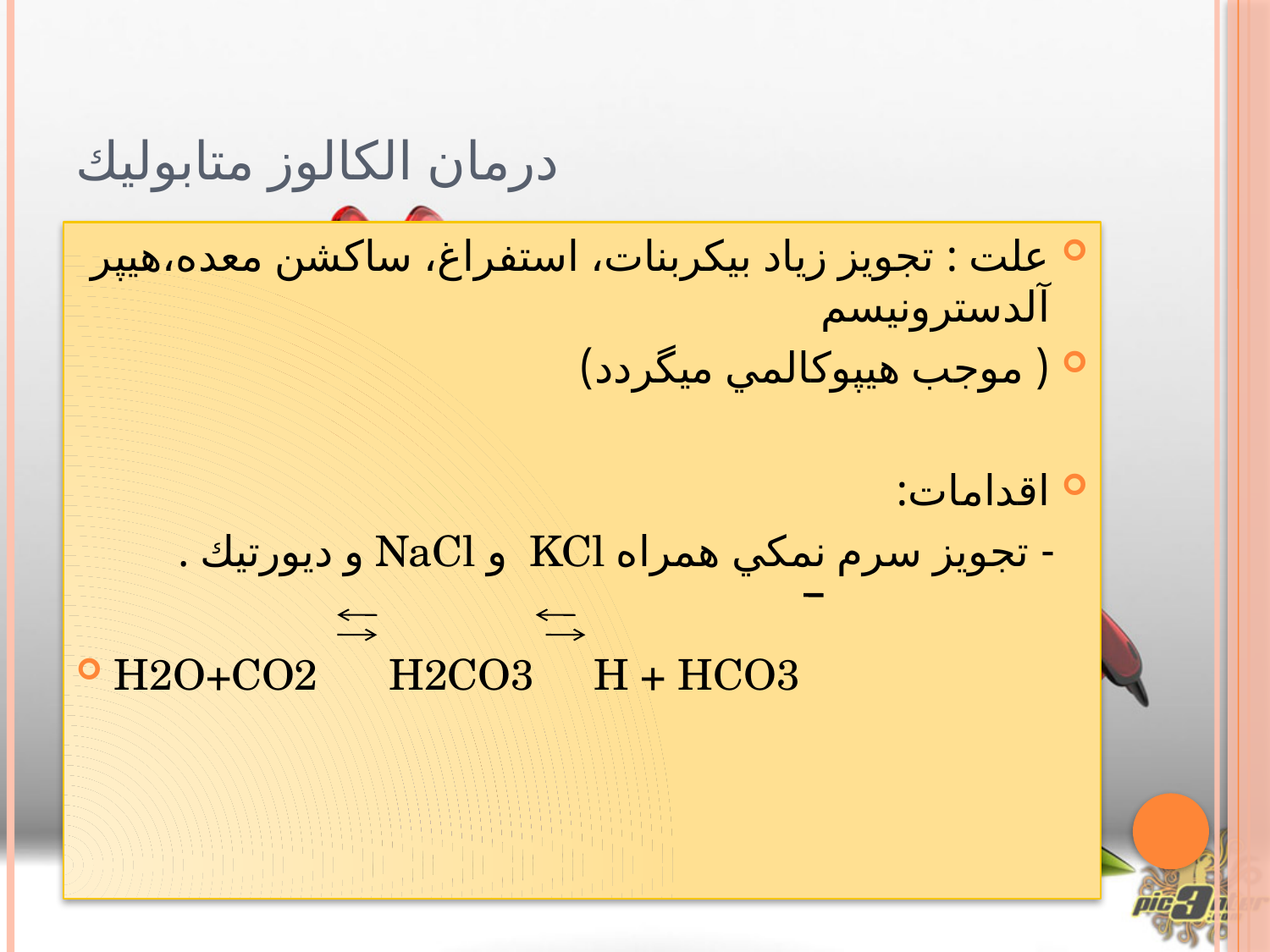

# درمان الكالوز متابوليك
علت : تجويز زياد بيكربنات، استفراغ، ساكشن معده،هيپر آلدسترونيسم
( موجب هيپوكالمي ميگردد)

اقدامات:
   - تجويز سرم نمكي همراه KCl  و NaCl و ديورتيك .

H2O+CO2      H2CO3     H + HCO3